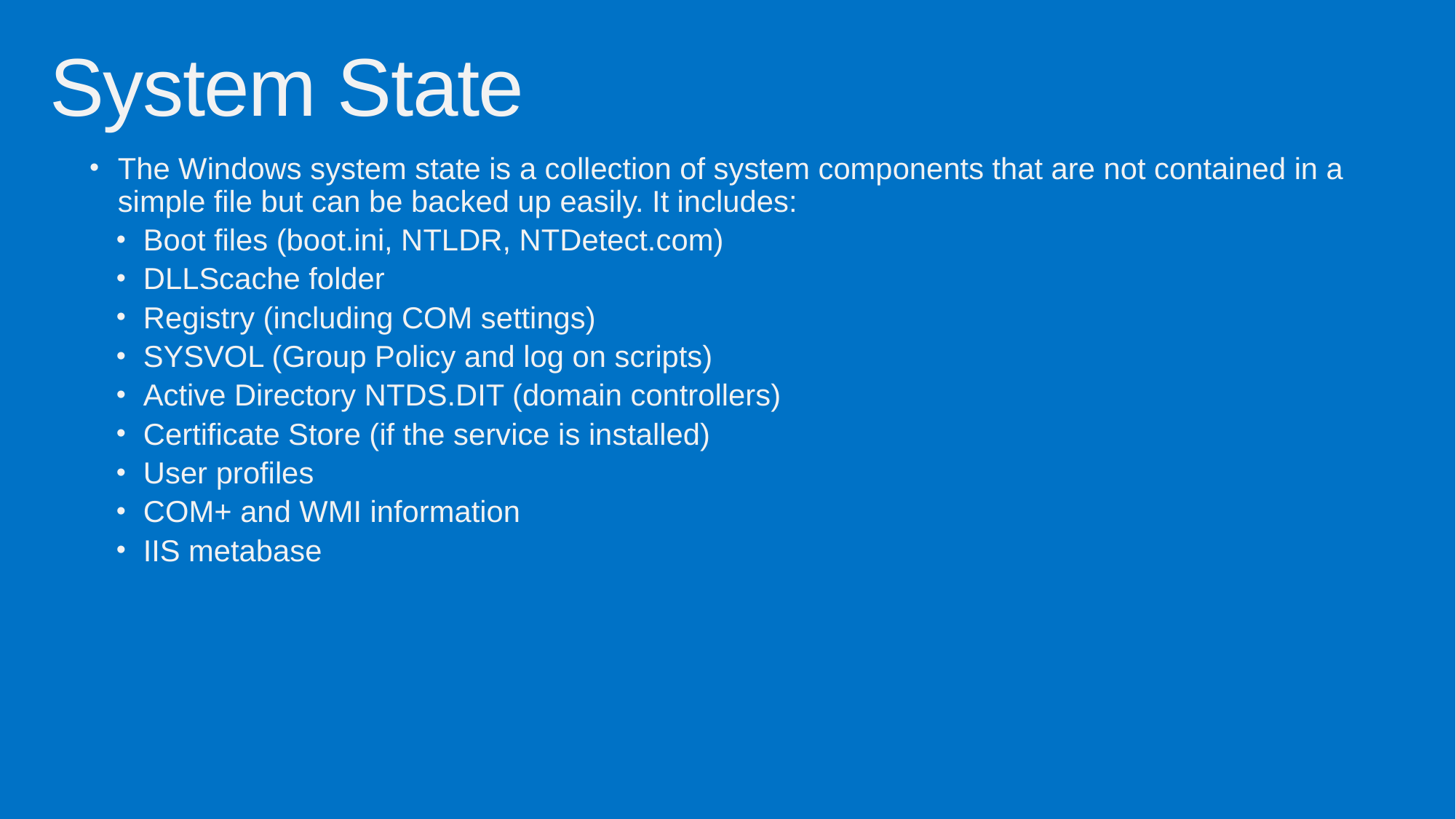

# System State
The Windows system state is a collection of system components that are not contained in a simple file but can be backed up easily. It includes:
Boot files (boot.ini, NTLDR, NTDetect.com)
DLLScache folder
Registry (including COM settings)
SYSVOL (Group Policy and log on scripts)
Active Directory NTDS.DIT (domain controllers)
Certificate Store (if the service is installed)
User profiles
COM+ and WMI information
IIS metabase